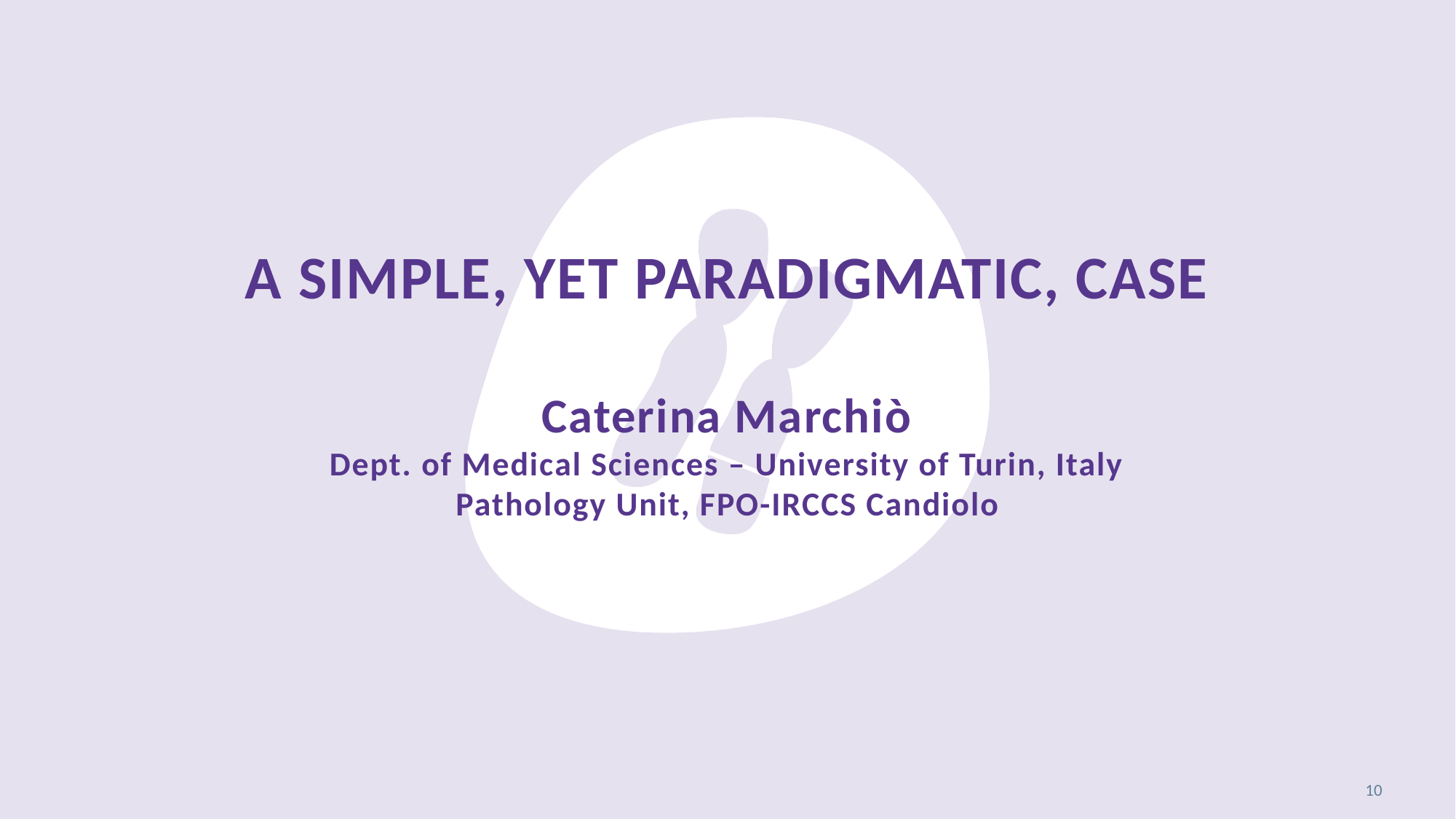

# A simple, yet paradigmatic, case Caterina Marchiò Dept. of Medical Sciences – University of Turin, Italy Pathology Unit, FPO-IRCCS Candiolo
10